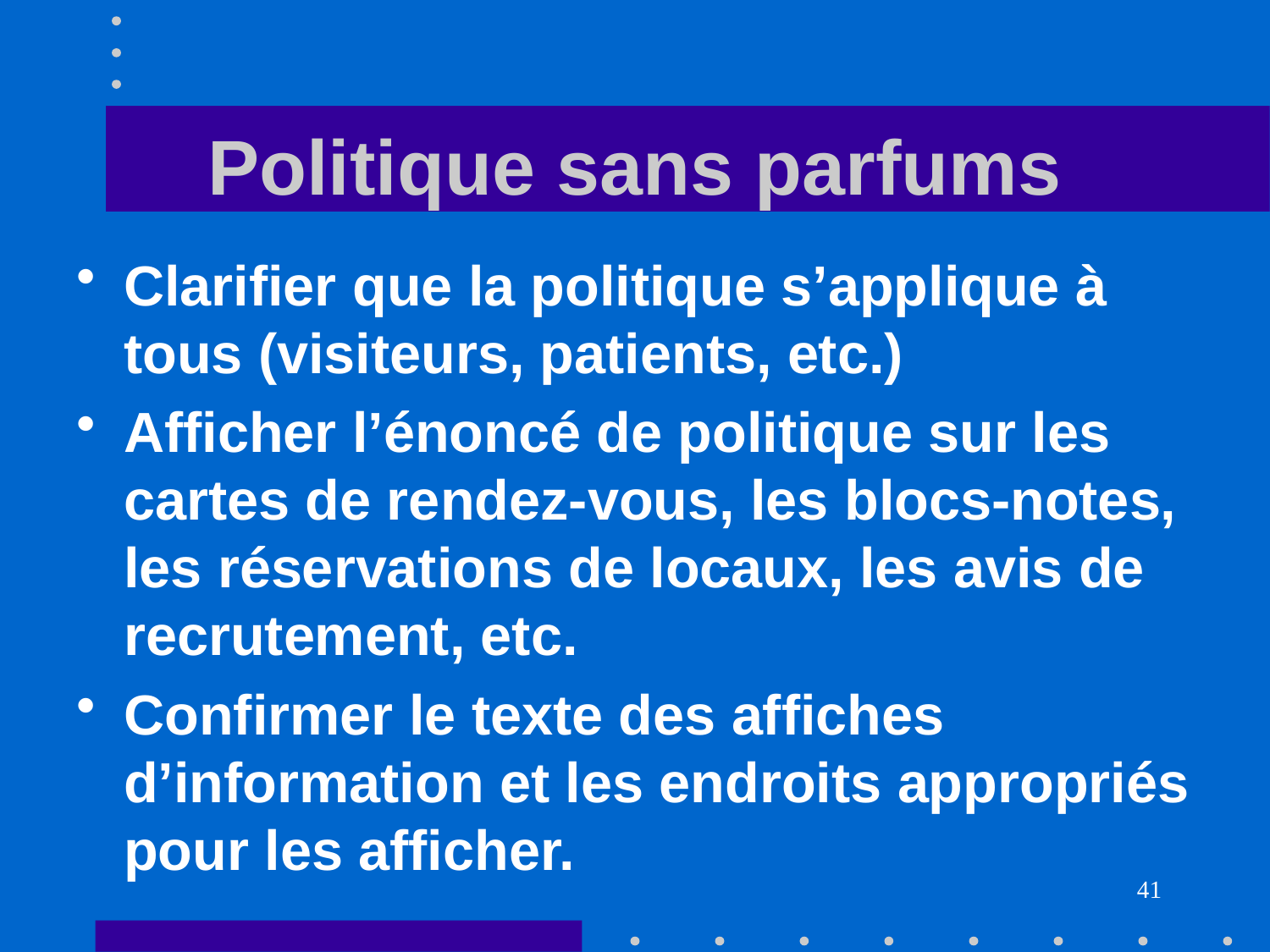

# Politique sans parfums
Clarifier que la politique s’applique à tous (visiteurs, patients, etc.)
Afficher l’énoncé de politique sur les cartes de rendez-vous, les blocs-notes, les réservations de locaux, les avis de recrutement, etc.
Confirmer le texte des affiches d’information et les endroits appropriés pour les afficher.
41